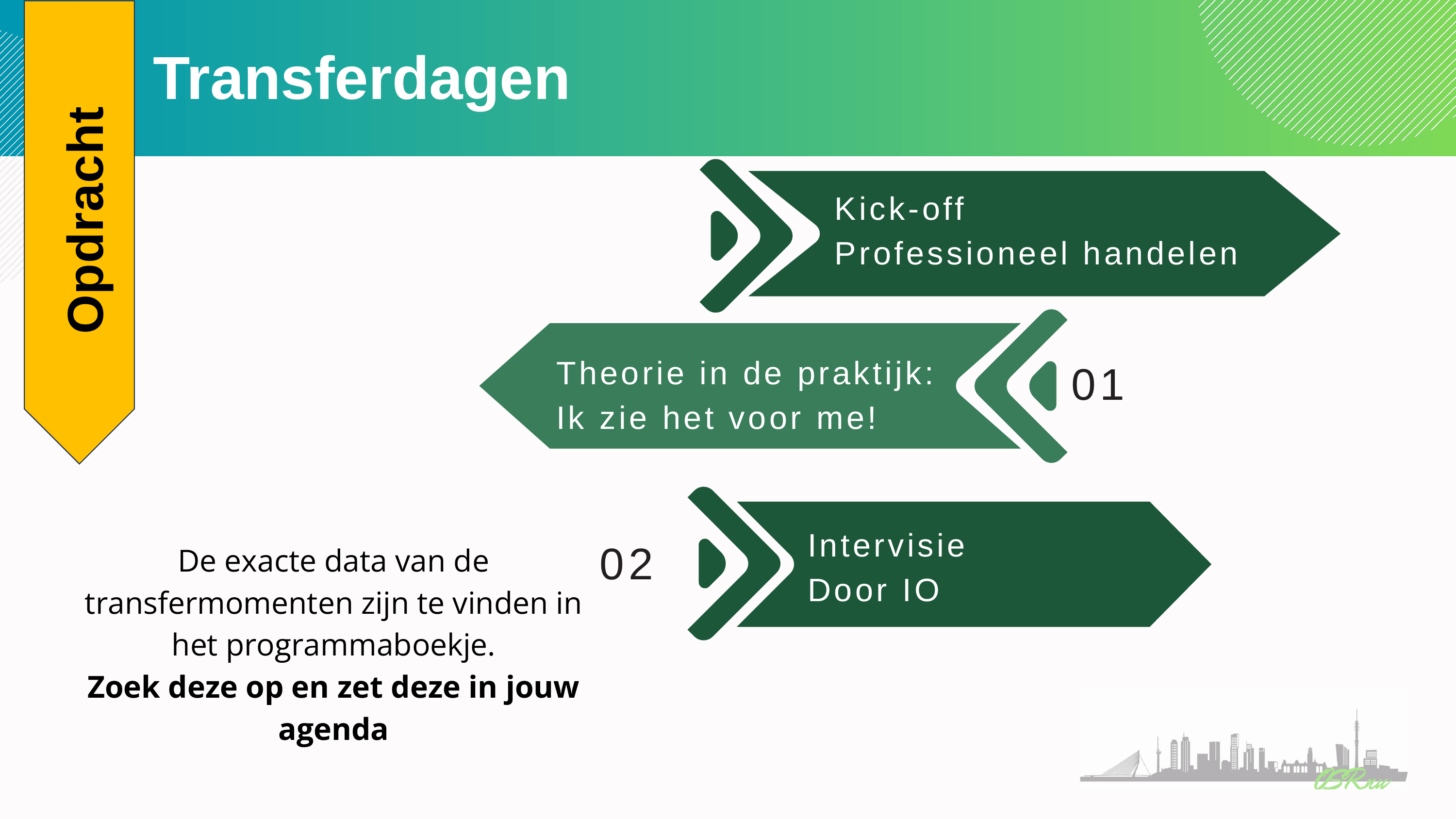

# Transferdagen

Kick-off
Professioneel handelen

Theorie in de praktijk:
Ik zie het voor me!

01

Intervisie
Door IO
02
De exacte data van de transfermomenten zijn te vinden in het programmaboekje.
Zoek deze op en zet deze in jouw agenda